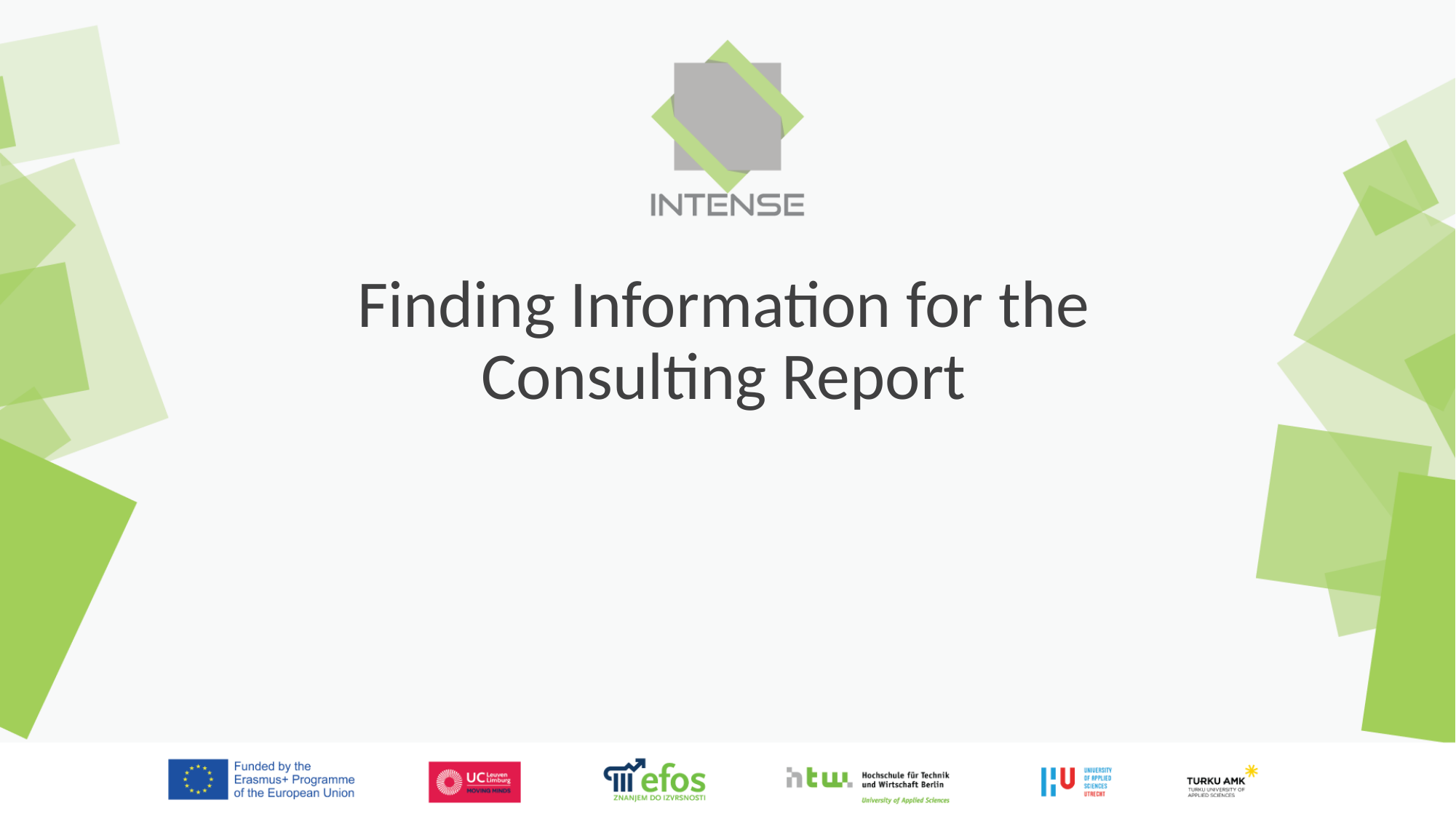

# Finding Information for the Consulting Report